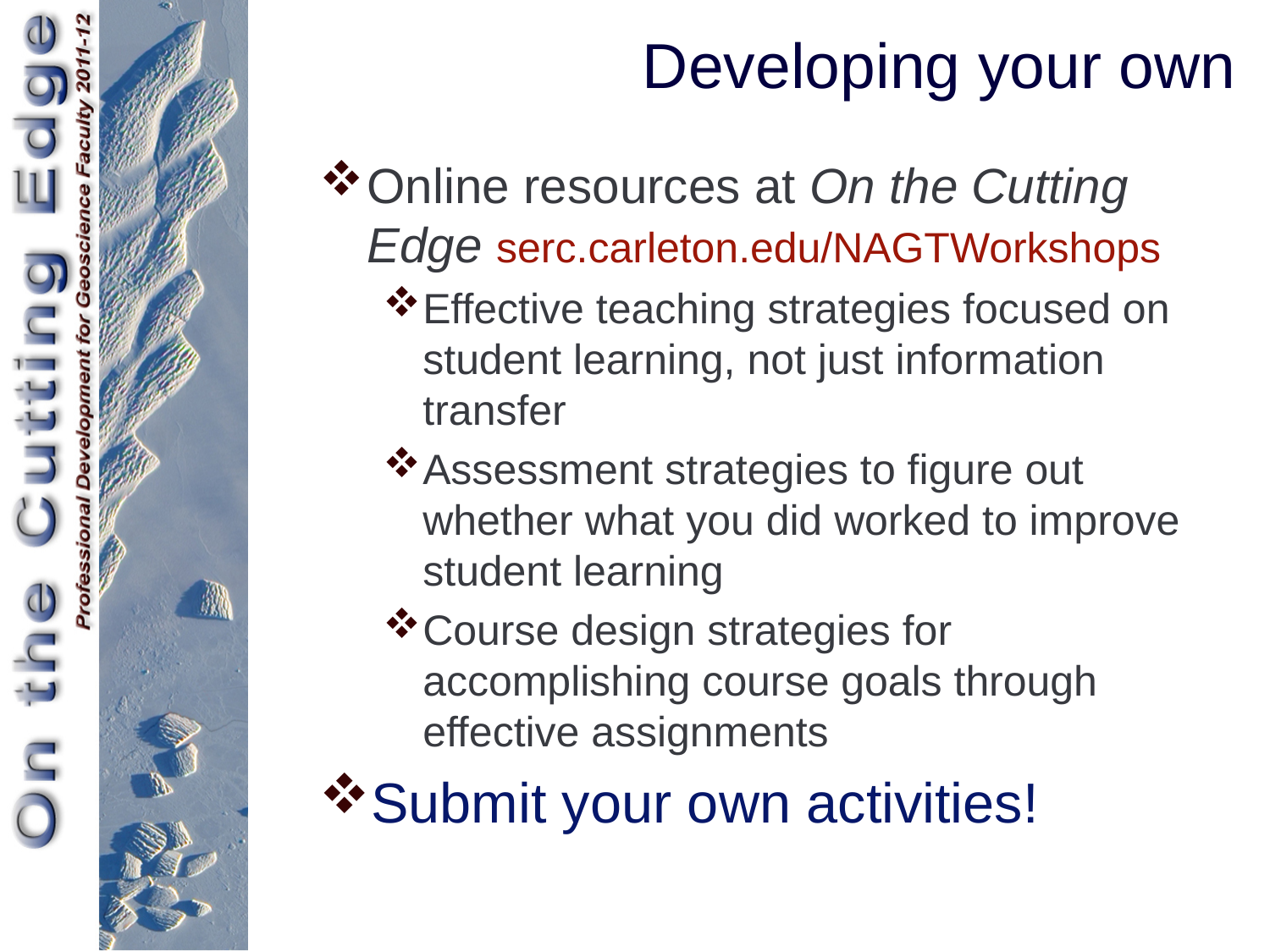

# Developing your own
Online resources at On the Cutting Edge serc.carleton.edu/NAGTWorkshops
Effective teaching strategies focused on student learning, not just information transfer
Assessment strategies to figure out whether what you did worked to improve student learning
Course design strategies for accomplishing course goals through effective assignments
Submit your own activities!